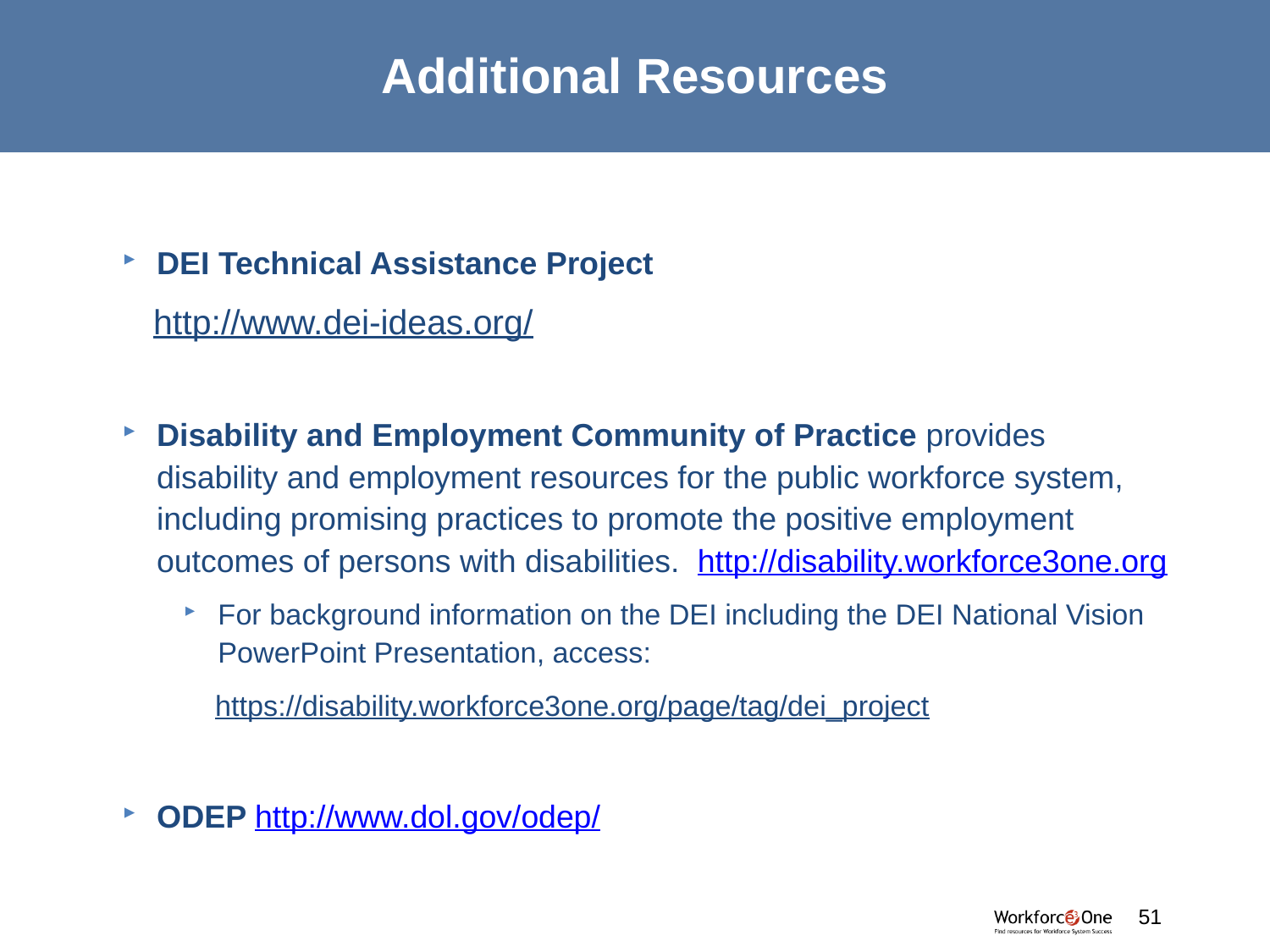

# Additional Resources
DEI Technical Assistance Project
http://www.dei-ideas.org/

Disability and Employment Community of Practice provides  disability and employment resources for the public workforce system, including promising practices to promote the positive employment outcomes of persons with disabilities.  http://disability.workforce3one.org
For background information on the DEI including the DEI National Vision PowerPoint Presentation, access:
https://disability.workforce3one.org/page/tag/dei_project

ODEP http://www.dol.gov/odep/

#
51